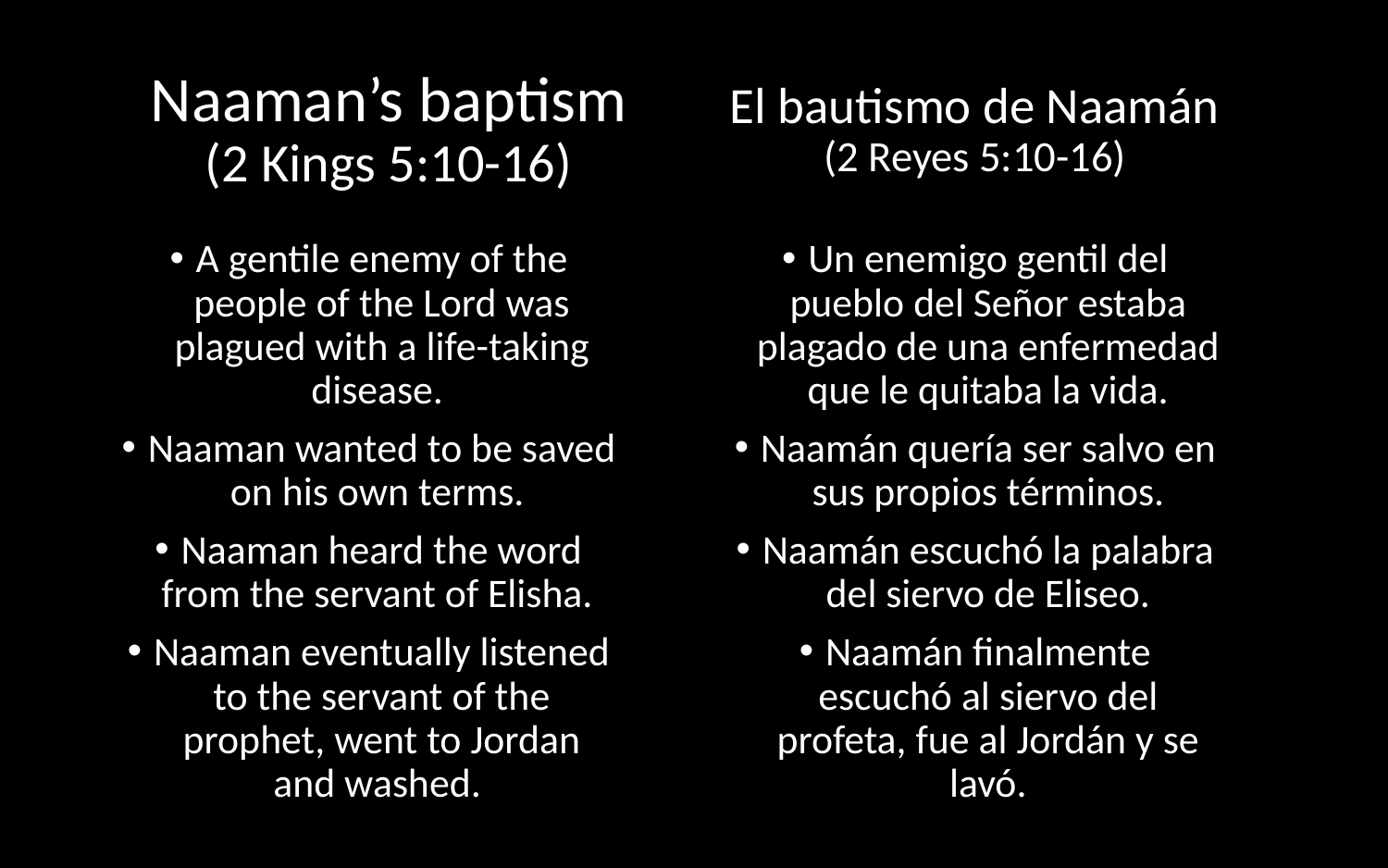

# Naaman’s baptism (2 Kings 5:10-16)
El bautismo de Naamán
(2 Reyes 5:10-16)
A gentile enemy of the people of the Lord was plagued with a life-taking disease.
Naaman wanted to be saved on his own terms.
Naaman heard the word from the servant of Elisha.
Naaman eventually listened to the servant of the prophet, went to Jordan and washed.
Un enemigo gentil del pueblo del Señor estaba plagado de una enfermedad que le quitaba la vida.
Naamán quería ser salvo en sus propios términos.
Naamán escuchó la palabra del siervo de Eliseo.
Naamán finalmente escuchó al siervo del profeta, fue al Jordán y se lavó.